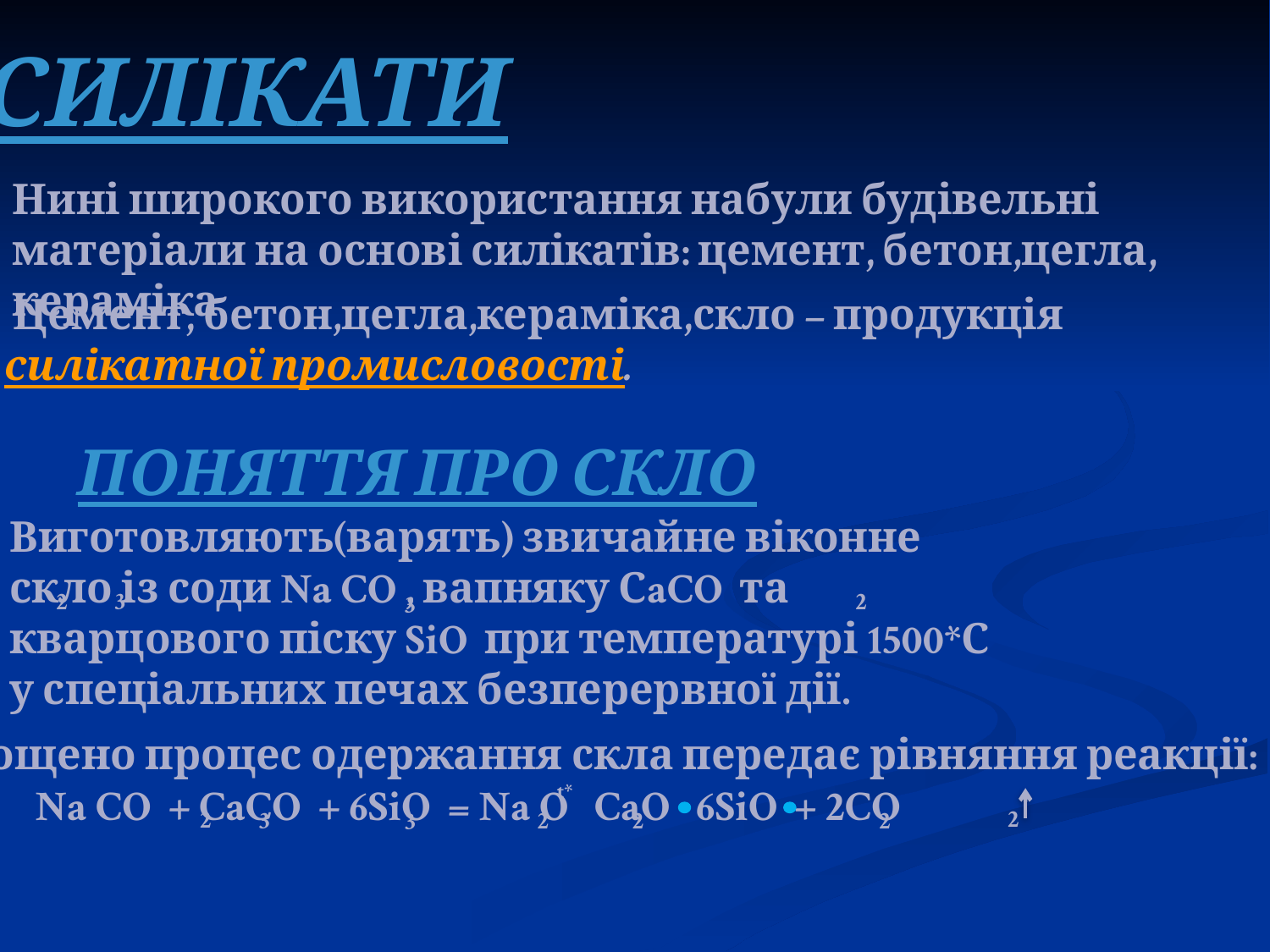

СилікатИ
Нині широкого використання набули будівельні матеріали на основі силікатів: цемент, бетон,цегла, кераміка.
 Цемент, бетон,цегла,кераміка,скло – продукція силікатної промисловості.
Поняття про скло
Виготовляють(варять) звичайне віконне скло із соди Na CO , вапняку СaCO  та кварцового піску SiO  при температурі 1500*С у спеціальних печах безперервної дії.
3
2
2
3
Спрощено процес одержання скла передає рівняння реакції:
               Na CO  + CaCO  + 6SiO  = Na O   CaO   6SiO  + 2CO
t*
2
2
3
2
2
2
3